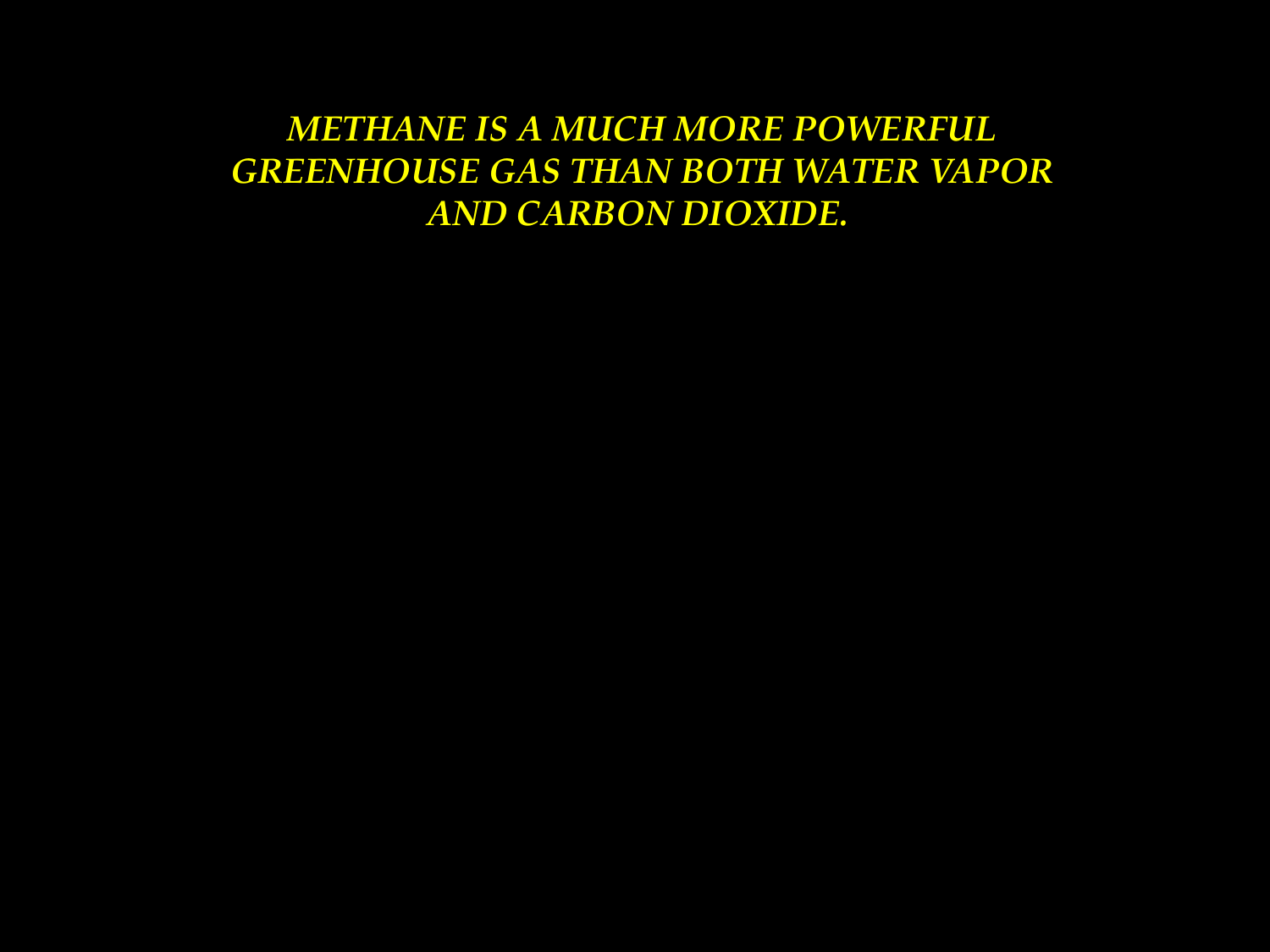

METHANE IS A MUCH MORE POWERFUL
GREENHOUSE GAS THAN BOTH WATER VAPOR
AND CARBON DIOXIDE.